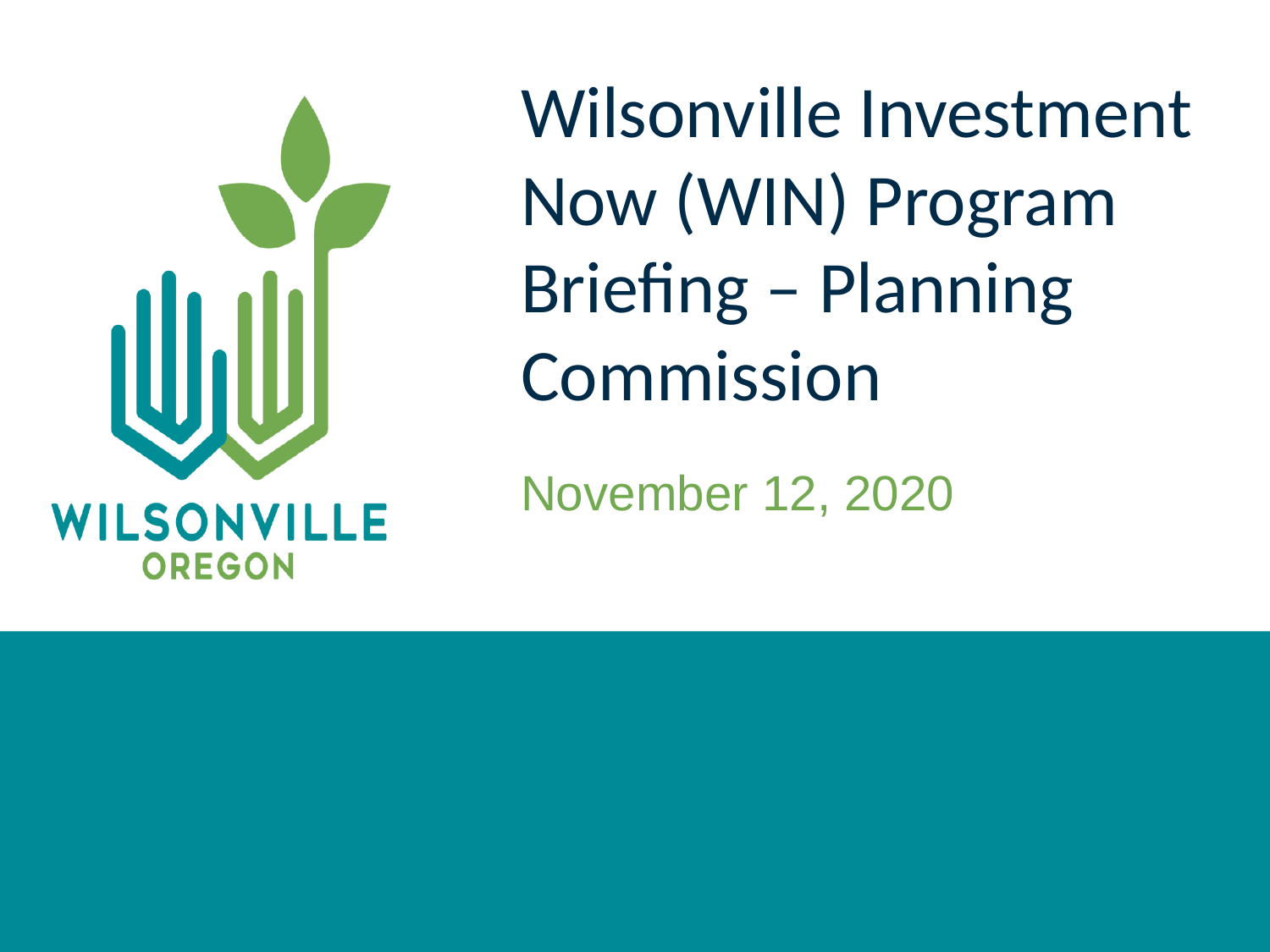

# Wilsonville Investment Now (WIN) Program Briefing – Planning Commission
November 12, 2020